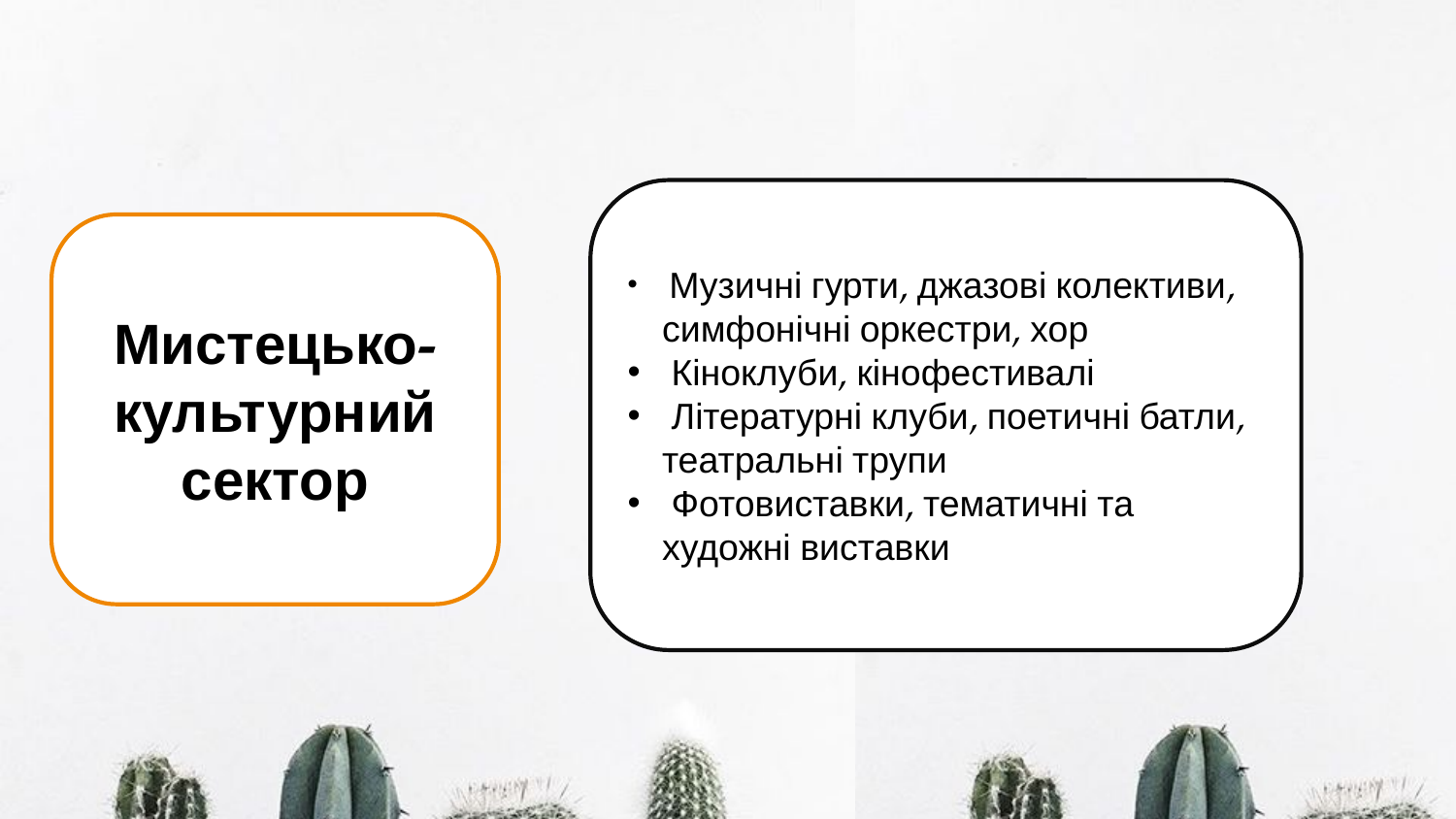

Музичні гурти, джазові колективи, симфонічні оркестри, хор
 Кіноклуби, кінофестивалі
 Літературні клуби, поетичні батли, театральні трупи
 Фотовиставки, тематичні та художні виставки
Мистецько-культурний сектор